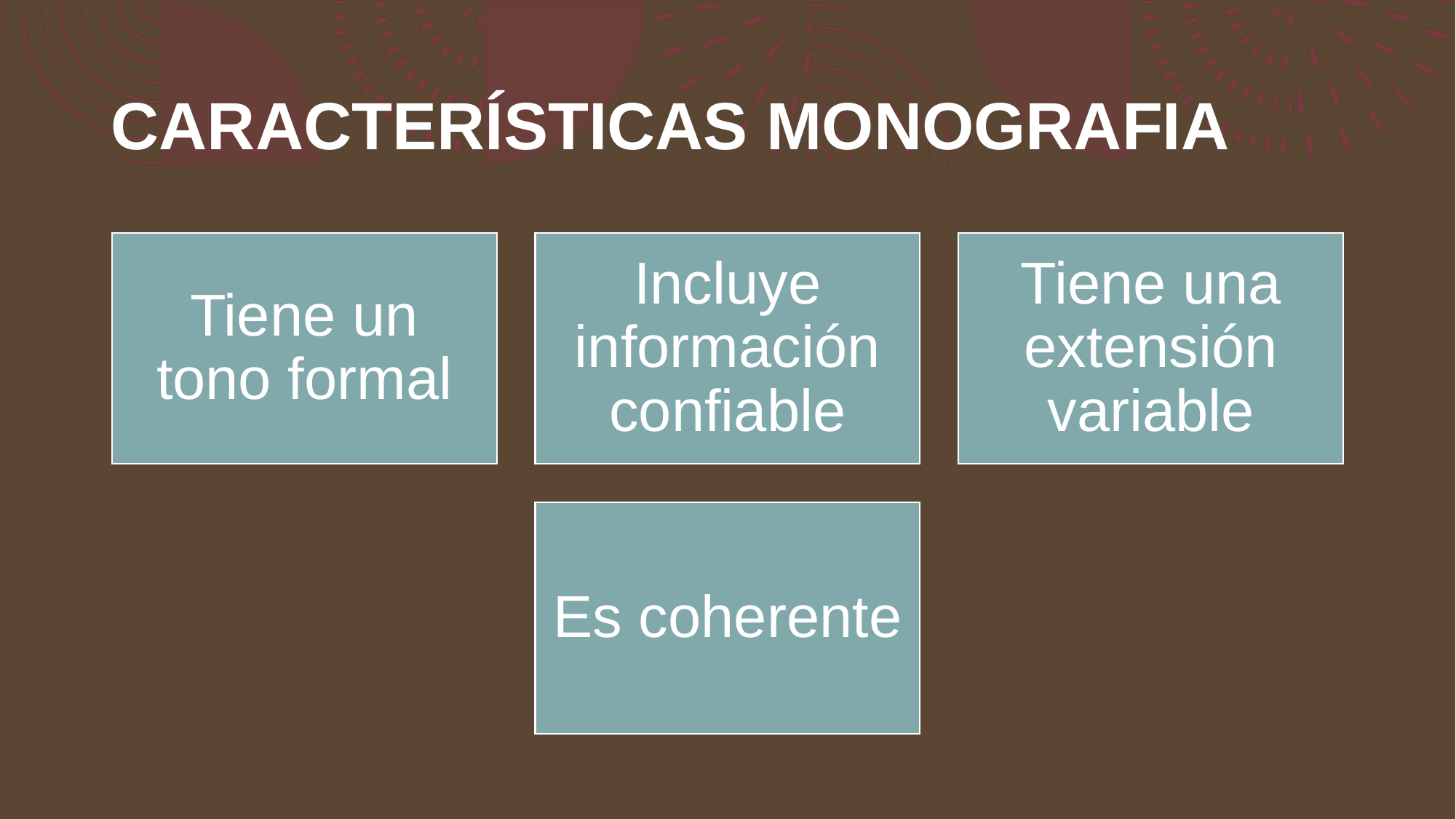

# CARACTERÍSTICAS MONOGRAFIA
Tiene un tono formal
Incluye información confiable
Tiene una extensión variable
Es coherente